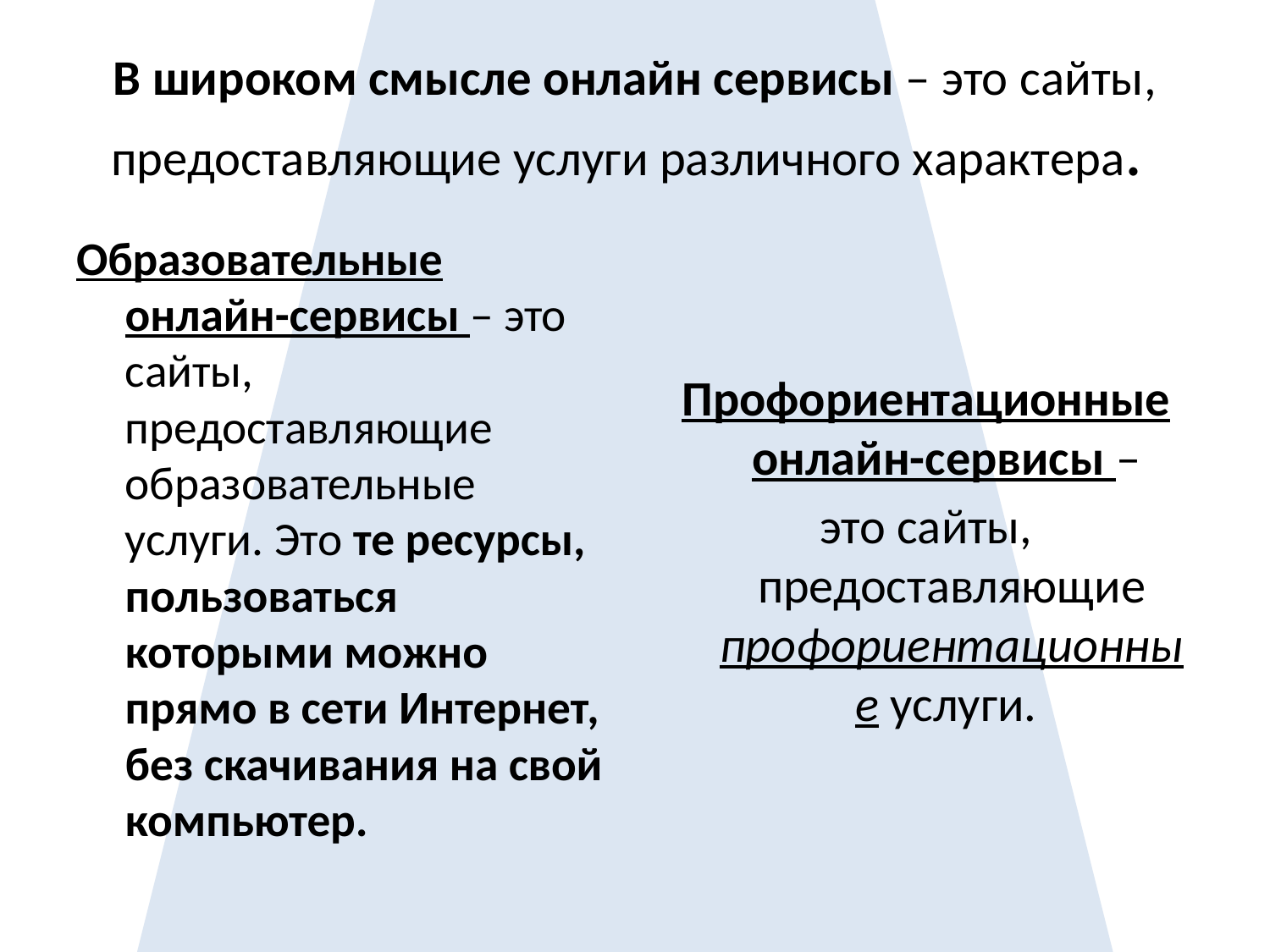

# В широком смысле онлайн сервисы – это сайты, предоставляющие услуги различного характера.
Образовательные онлайн-сервисы – это сайты, предоставляющие образовательные услуги. Это те ресурсы, пользоваться которыми можно прямо в сети Интернет, без скачивания на свой компьютер.

Профориентационные онлайн-сервисы –
это сайты, предоставляющие профориентационные услуги.